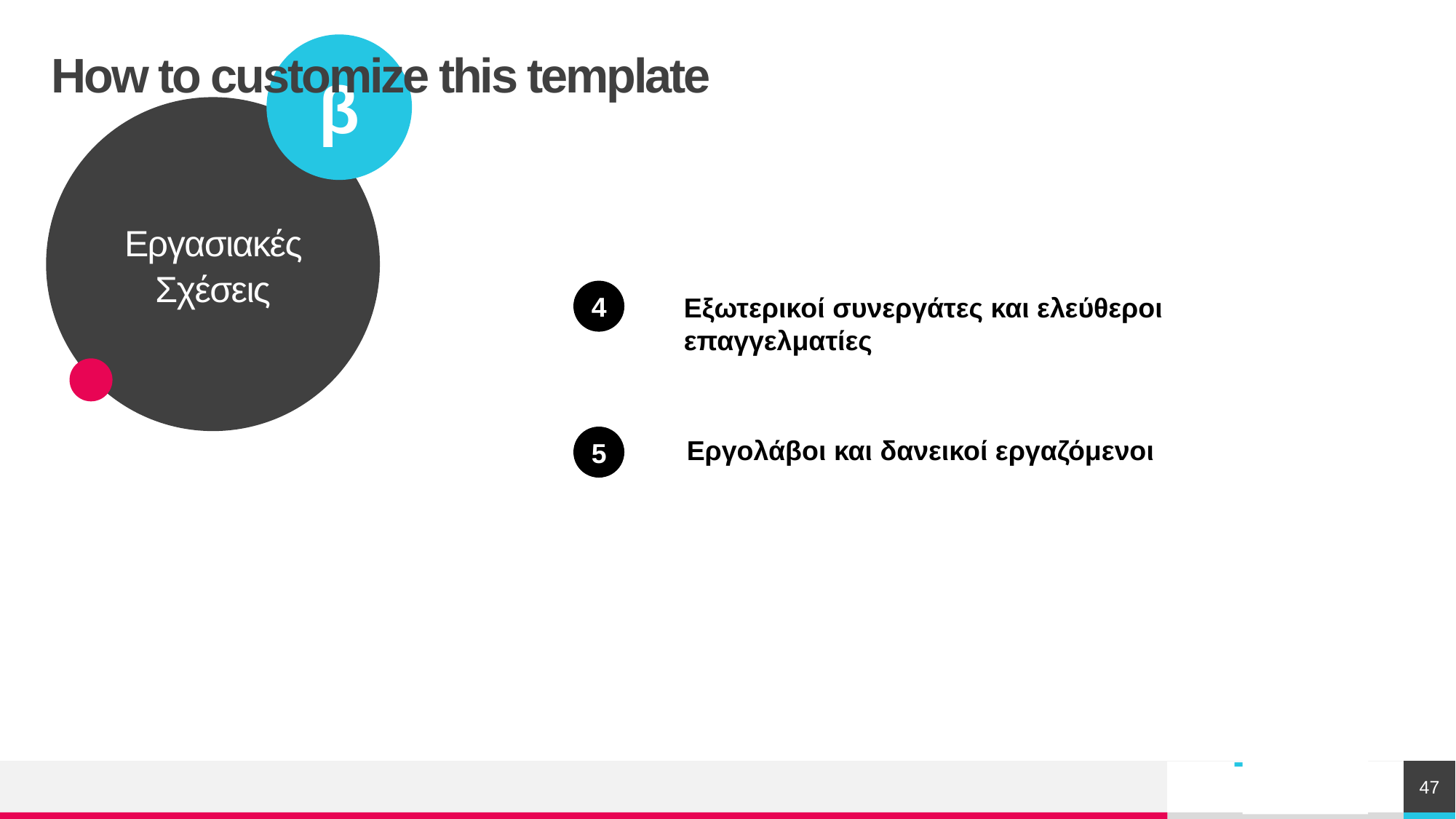

β

Εργασιακές Σχέσεις

# How to customize this template
4
Εξωτερικοί συνεργάτες και ελεύθεροι επαγγελματίες
5
Εργολάβοι και δανεικοί εργαζόμενοι

47